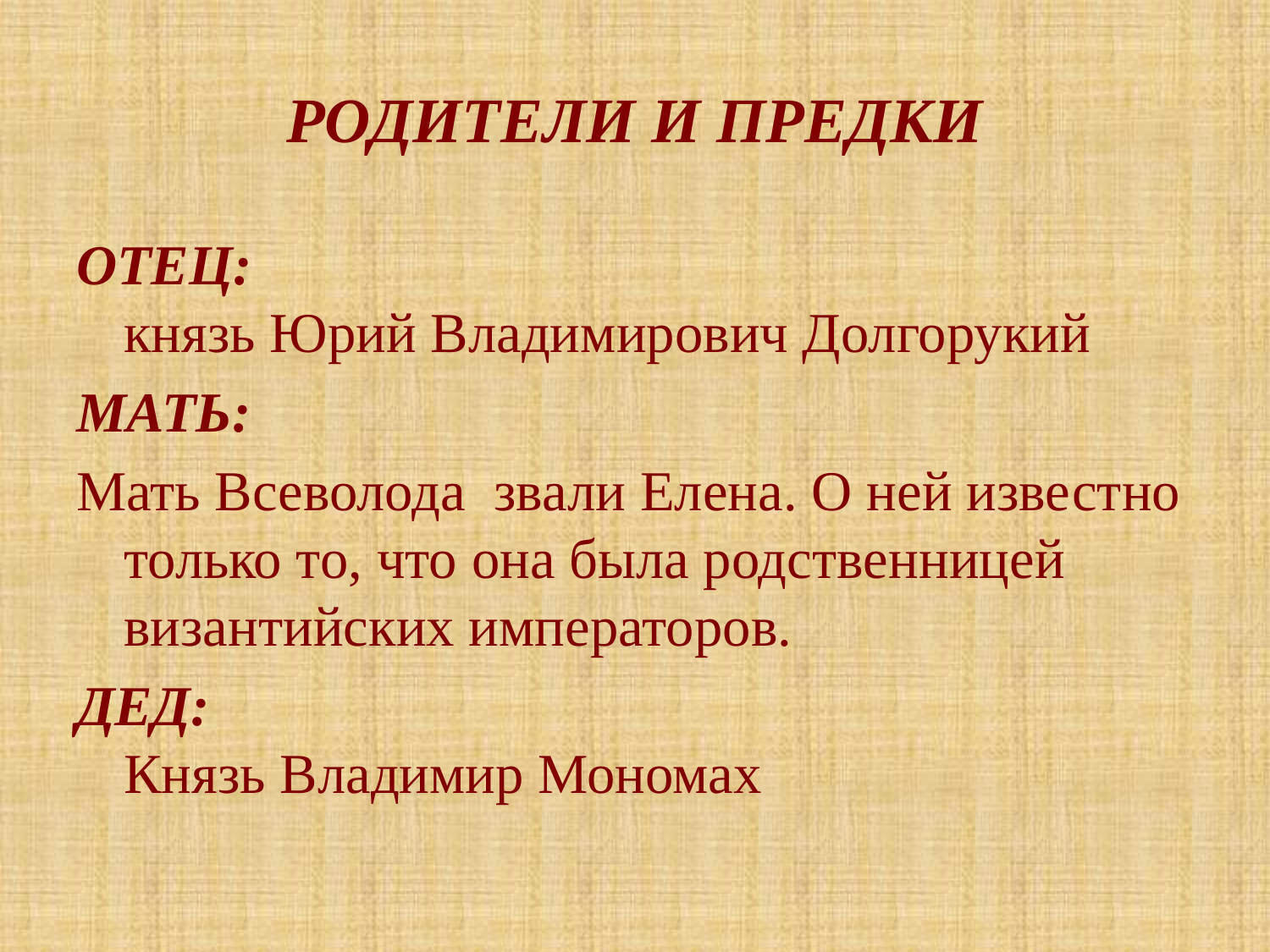

# РОДИТЕЛИ И ПРЕДКИ
ОТЕЦ:
князь Юрий Владимирович Долгорукий
МАТЬ:
Мать Всеволода  звали Елена. О ней известно только то, что она была родственницей византийских императоров.
ДЕД:
Князь Владимир Мономах